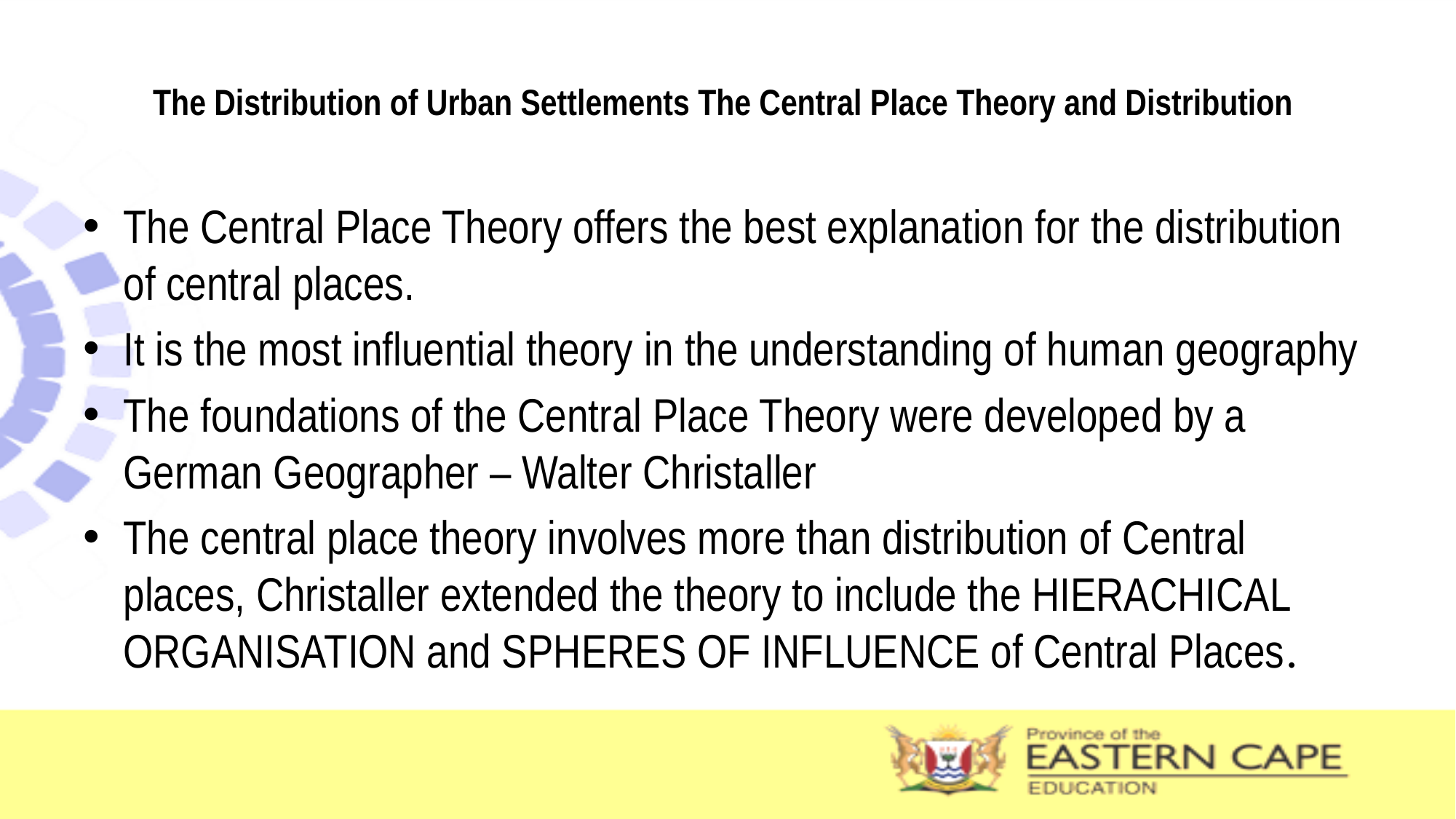

# The Distribution of Urban Settlements The Central Place Theory and Distribution
The Central Place Theory offers the best explanation for the distribution of central places.
It is the most influential theory in the understanding of human geography
The foundations of the Central Place Theory were developed by a German Geographer – Walter Christaller
The central place theory involves more than distribution of Central places, Christaller extended the theory to include the HIERACHICAL ORGANISATION and SPHERES OF INFLUENCE of Central Places.